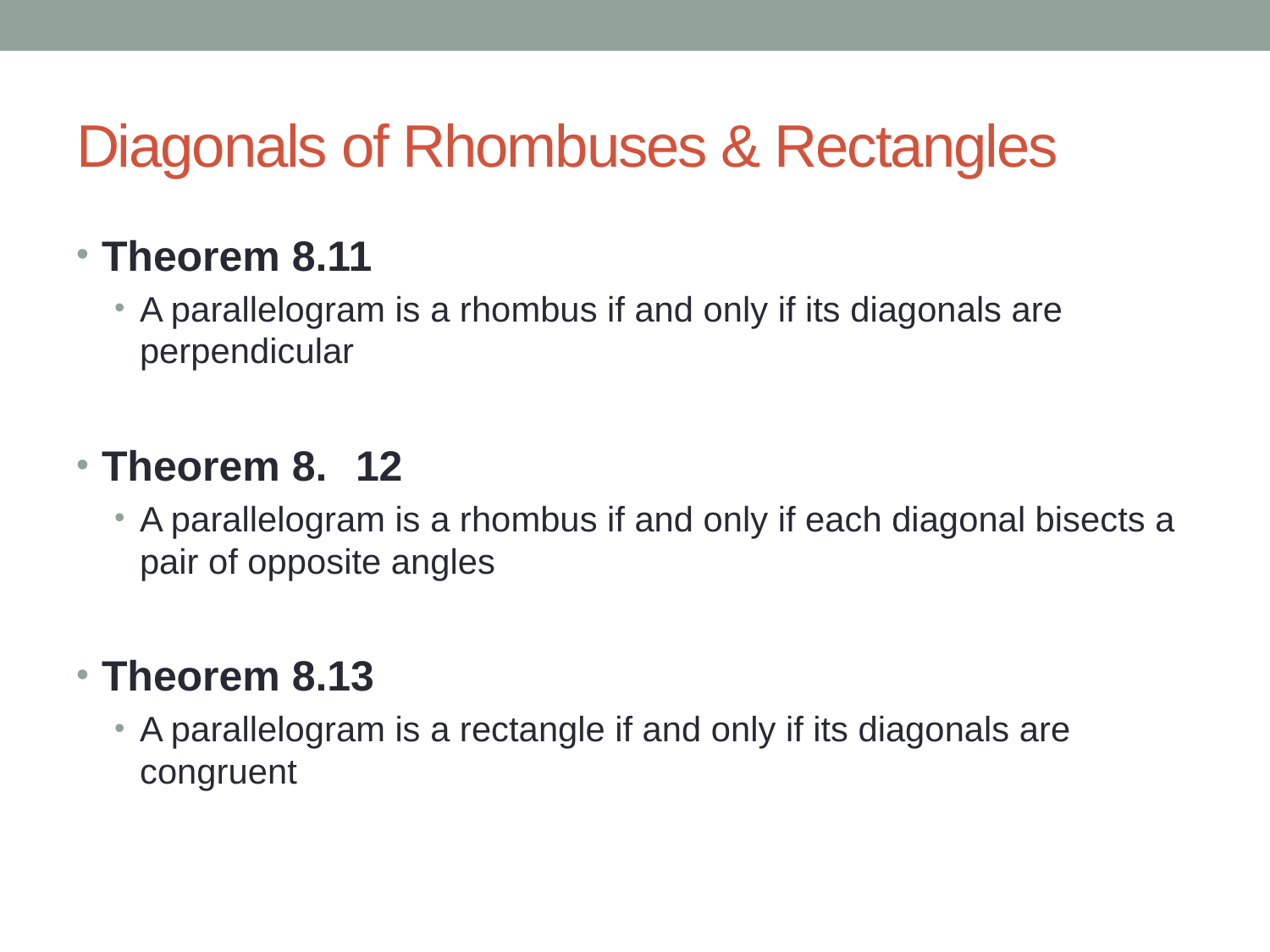

# Diagonals of Rhombuses & Rectangles
Theorem 8.11
A parallelogram is a rhombus if and only if its diagonals are perpendicular

Theorem 8.	12
A parallelogram is a rhombus if and only if each diagonal bisects a pair of opposite angles

Theorem 8.13
A parallelogram is a rectangle if and only if its diagonals are congruent